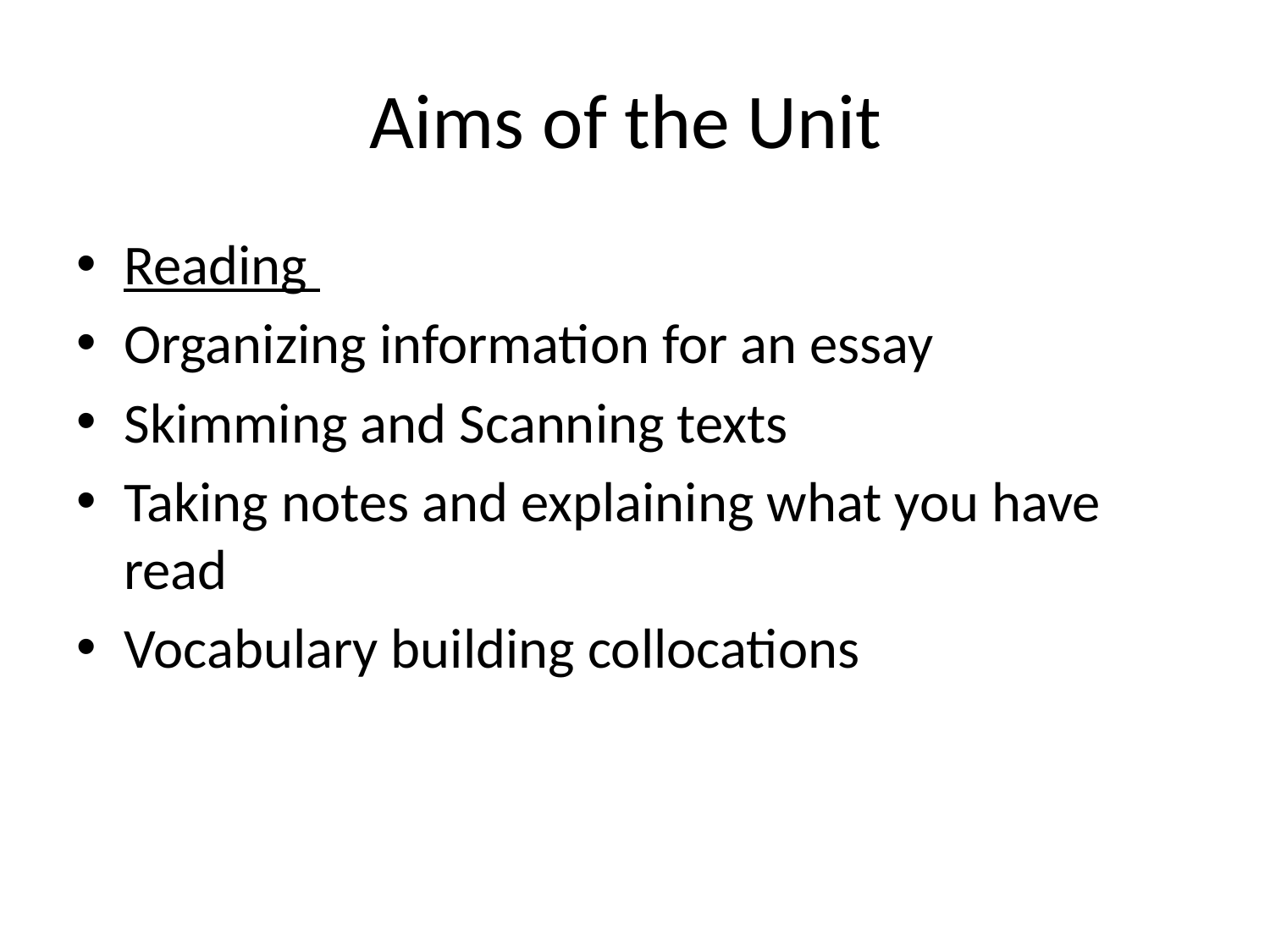

# Aims of the Unit
Reading
Organizing information for an essay
Skimming and Scanning texts
Taking notes and explaining what you have read
Vocabulary building collocations